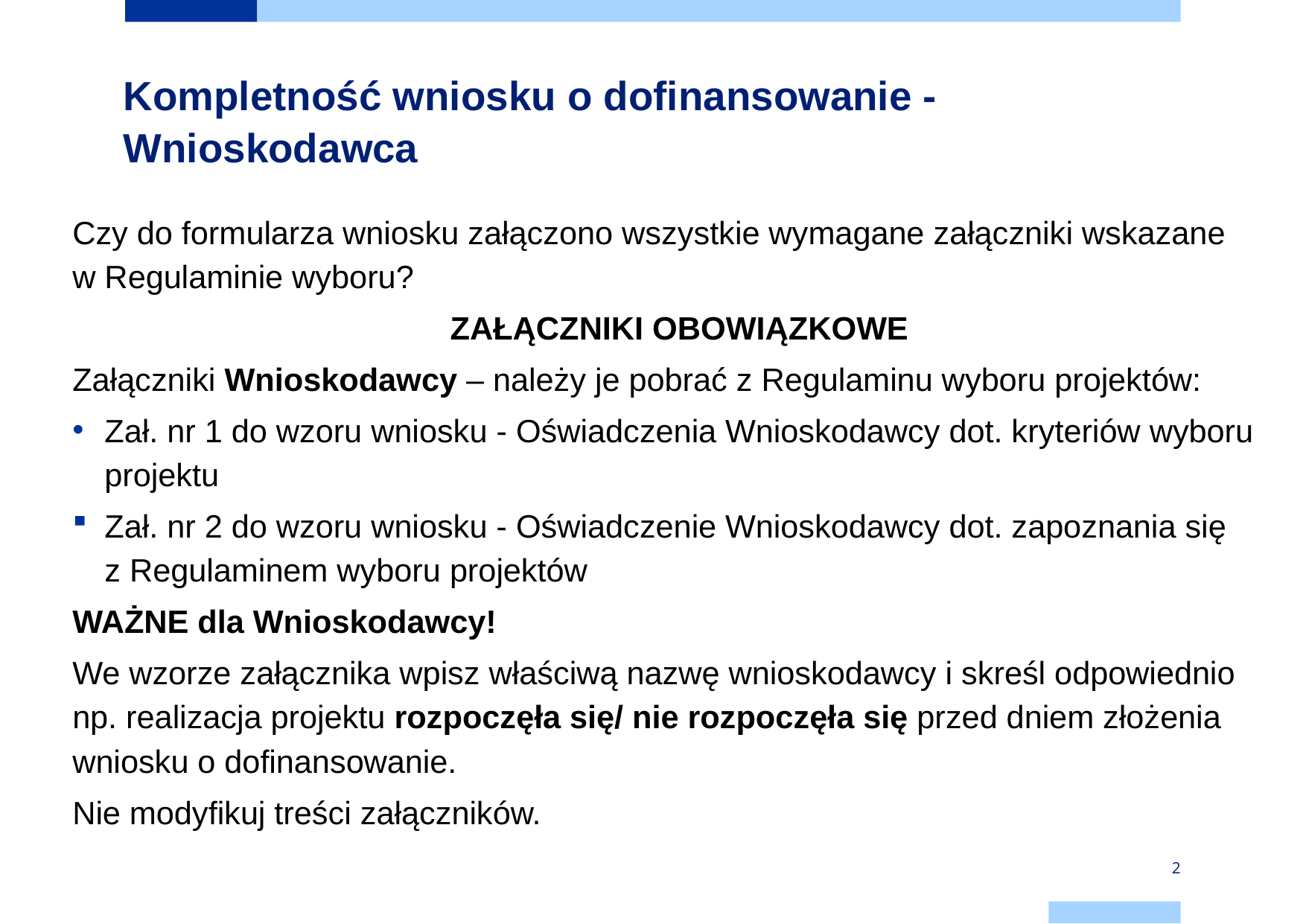

# Kompletność wniosku o dofinansowanie - Wnioskodawca
Czy do formularza wniosku załączono wszystkie wymagane załączniki wskazane
w Regulaminie wyboru?
ZAŁĄCZNIKI OBOWIĄZKOWE
Załączniki Wnioskodawcy – należy je pobrać z Regulaminu wyboru projektów:
Zał. nr 1 do wzoru wniosku - Oświadczenia Wnioskodawcy dot. kryteriów wyboru projektu
Zał. nr 2 do wzoru wniosku - Oświadczenie Wnioskodawcy dot. zapoznania się
z Regulaminem wyboru projektów
WAŻNE dla Wnioskodawcy!
We wzorze załącznika wpisz właściwą nazwę wnioskodawcy i skreśl odpowiednio
np. realizacja projektu rozpoczęła się/ nie rozpoczęła się przed dniem złożenia wniosku o dofinansowanie.
Nie modyfikuj treści załączników.

2